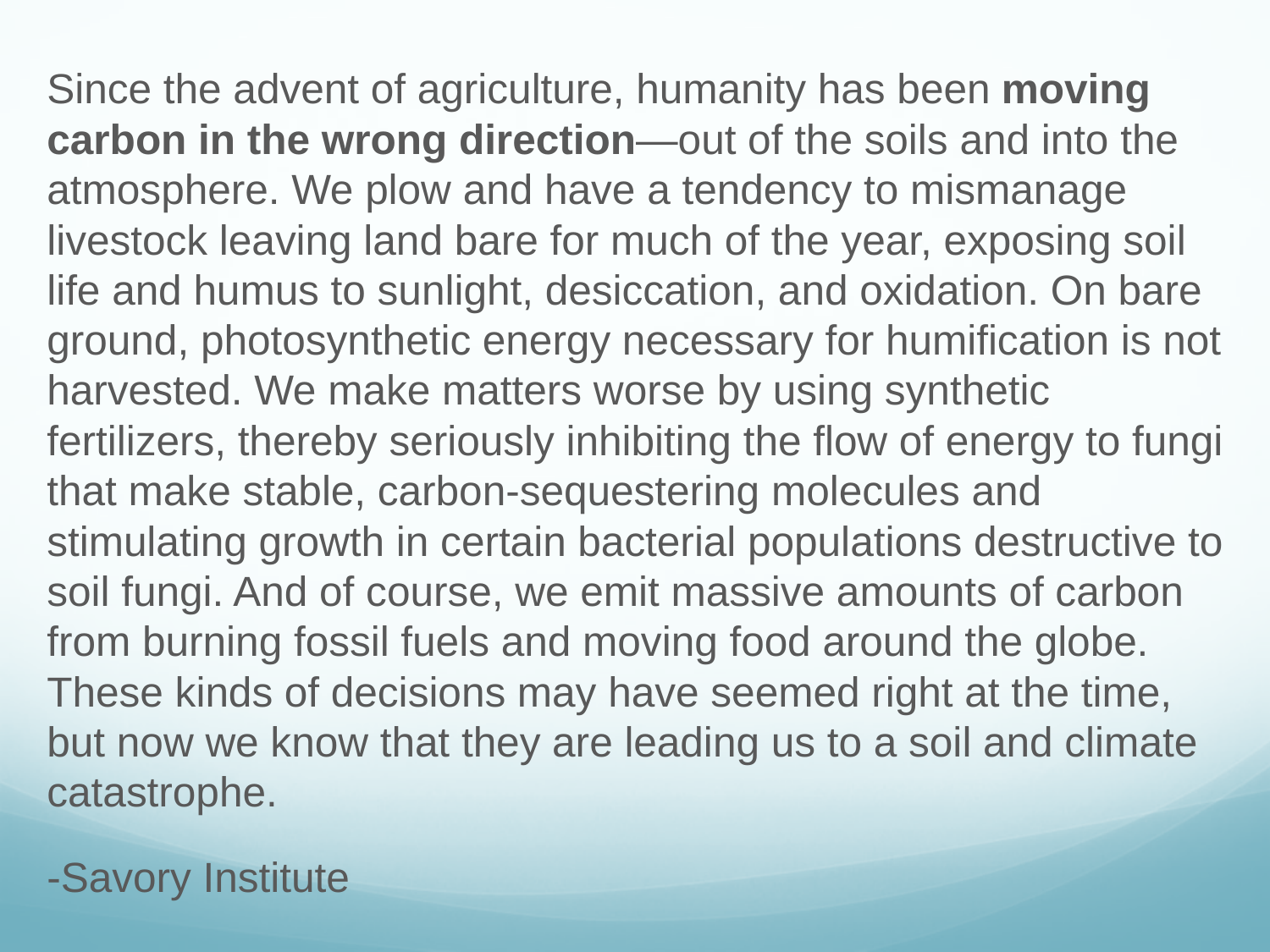

Since the advent of agriculture, humanity has been moving carbon in the wrong direction—out of the soils and into the atmosphere. We plow and have a tendency to mismanage livestock leaving land bare for much of the year, exposing soil life and humus to sunlight, desiccation, and oxidation. On bare ground, photosynthetic energy necessary for humification is not harvested. We make matters worse by using synthetic fertilizers, thereby seriously inhibiting the flow of energy to fungi that make stable, carbon-sequestering molecules and stimulating growth in certain bacterial populations destructive to soil fungi. And of course, we emit massive amounts of carbon from burning fossil fuels and moving food around the globe. These kinds of decisions may have seemed right at the time, but now we know that they are leading us to a soil and climate catastrophe.
-Savory Institute